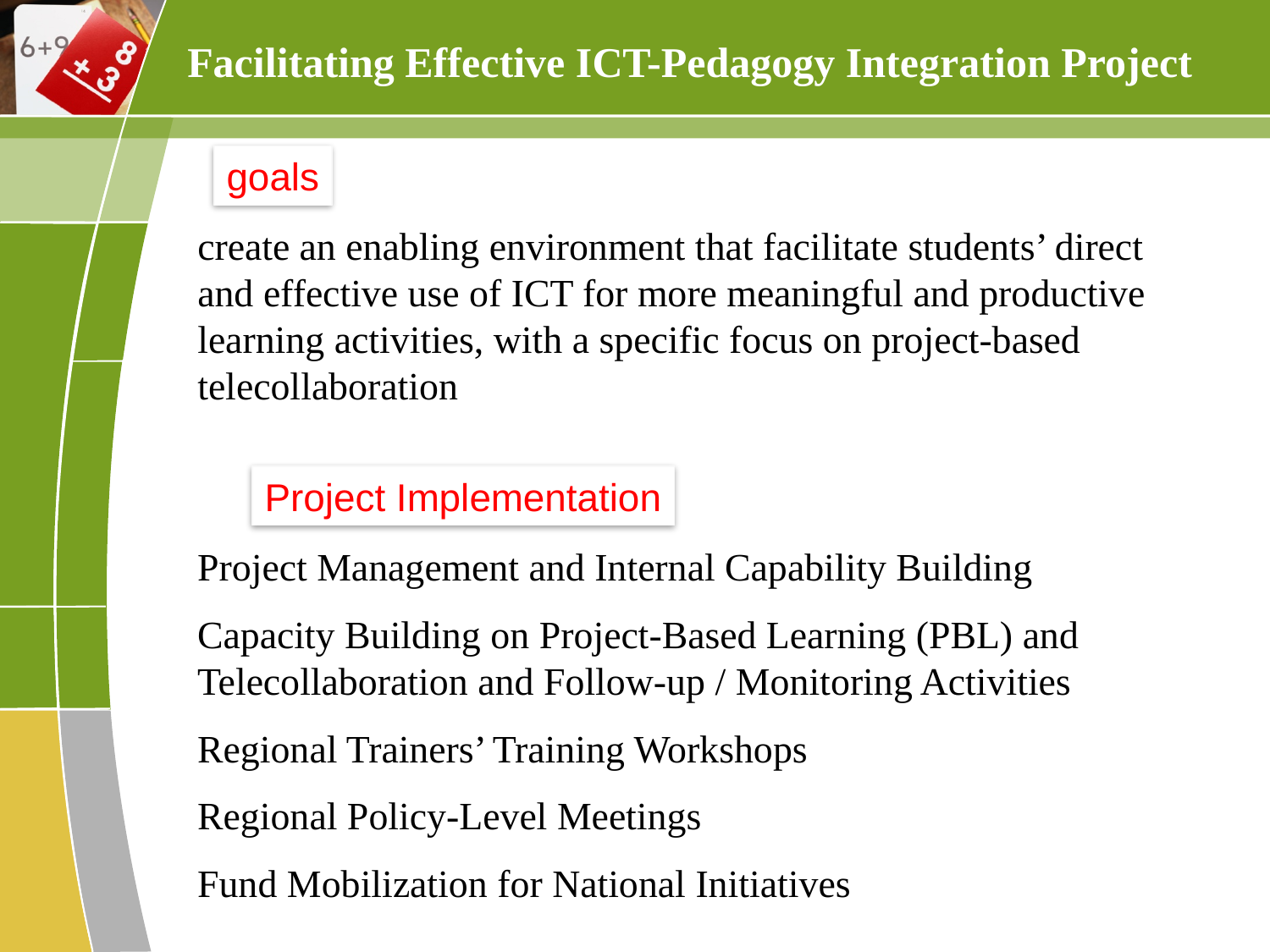

Facilitating Effective ICT-Pedagogy Integration Project
goals
create an enabling environment that facilitate students’ direct and effective use of ICT for more meaningful and productive learning activities, with a specific focus on project-based telecollaboration
Project Implementation
Project Management and Internal Capability Building
Capacity Building on Project-Based Learning (PBL) and Telecollaboration and Follow-up / Monitoring Activities
Regional Trainers’ Training Workshops
Regional Policy-Level Meetings
Fund Mobilization for National Initiatives